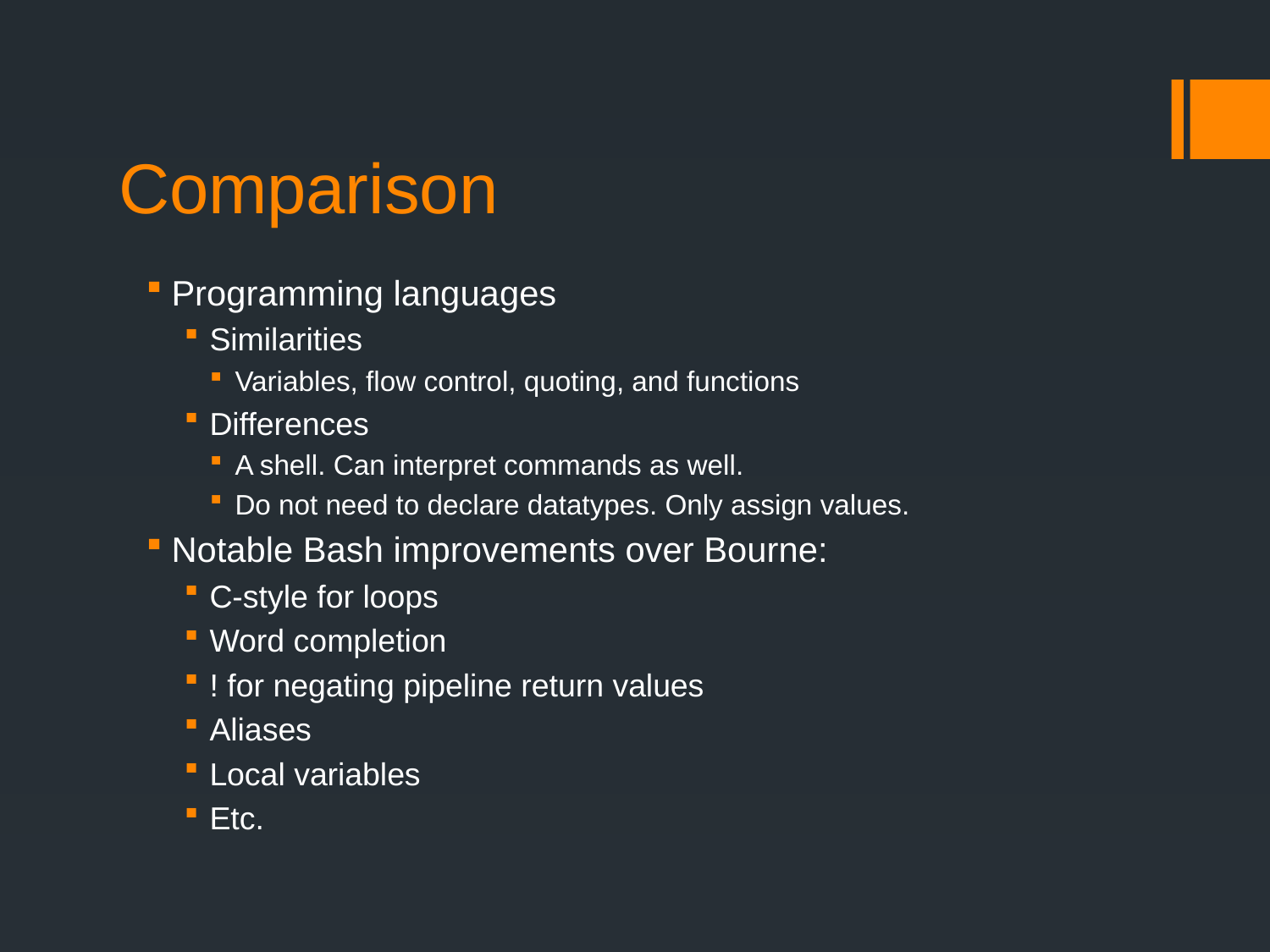

# Comparison
Programming languages
Similarities
Variables, flow control, quoting, and functions
Differences
A shell. Can interpret commands as well.
Do not need to declare datatypes. Only assign values.
Notable Bash improvements over Bourne:
C-style for loops
Word completion
! for negating pipeline return values
Aliases
Local variables
Etc.